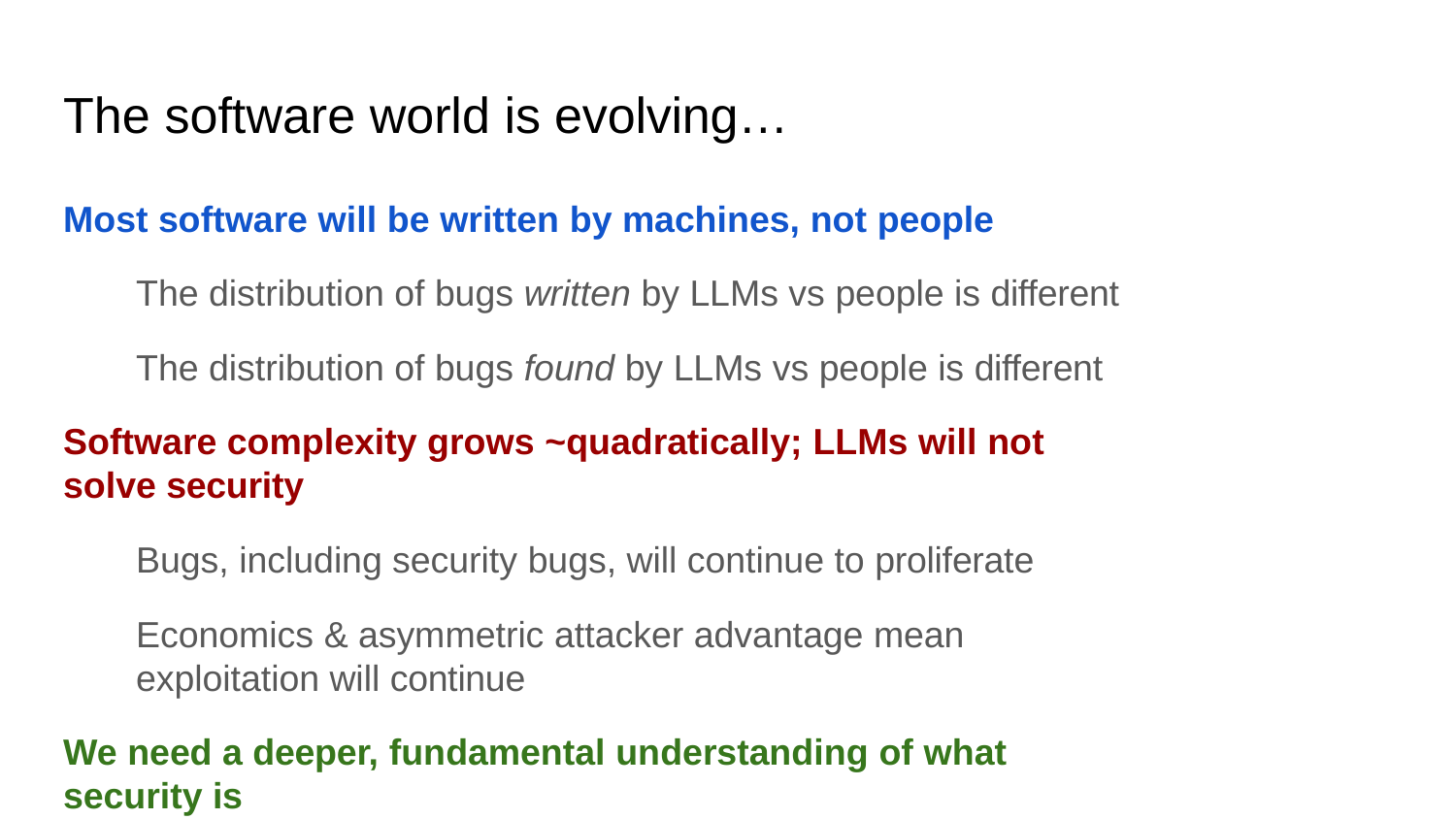

# The software world is evolving…
Most software will be written by machines, not people
The distribution of bugs written by LLMs vs people is different The distribution of bugs found by LLMs vs people is different
Software complexity grows ~quadratically; LLMs will not solve security
Bugs, including security bugs, will continue to proliferate
Economics & asymmetric attacker advantage mean exploitation will continue
We need a deeper, fundamental understanding of what security is